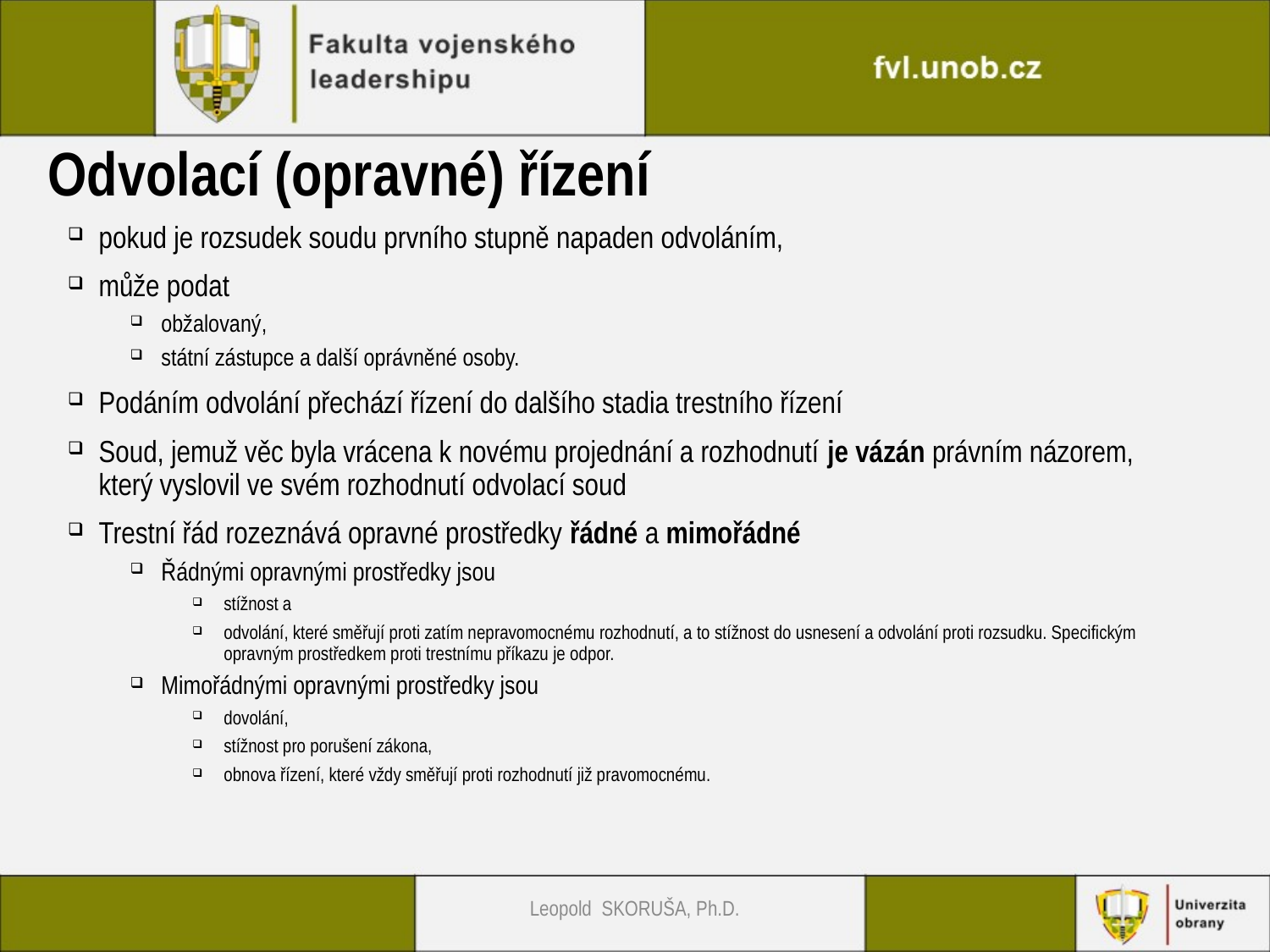

# Odvolací (opravné) řízení
pokud je rozsudek soudu prvního stupně napaden odvoláním,
může podat
obžalovaný,
státní zástupce a další oprávněné osoby.
Podáním odvolání přechází řízení do dalšího stadia trestního řízení
Soud, jemuž věc byla vrácena k novému projednání a rozhodnutí je vázán právním názorem, který vyslovil ve svém rozhodnutí odvolací soud
Trestní řád rozeznává opravné prostředky řádné a mimořádné
Řádnými opravnými prostředky jsou
stížnost a
odvolání, které směřují proti zatím nepravomocnému rozhodnutí, a to stížnost do usnesení a odvolání proti rozsudku. Specifickým opravným prostředkem proti trestnímu příkazu je odpor.
Mimořádnými opravnými prostředky jsou
dovolání,
stížnost pro porušení zákona,
obnova řízení, které vždy směřují proti rozhodnutí již pravomocnému.
Leopold  SKORUŠA, Ph.D.